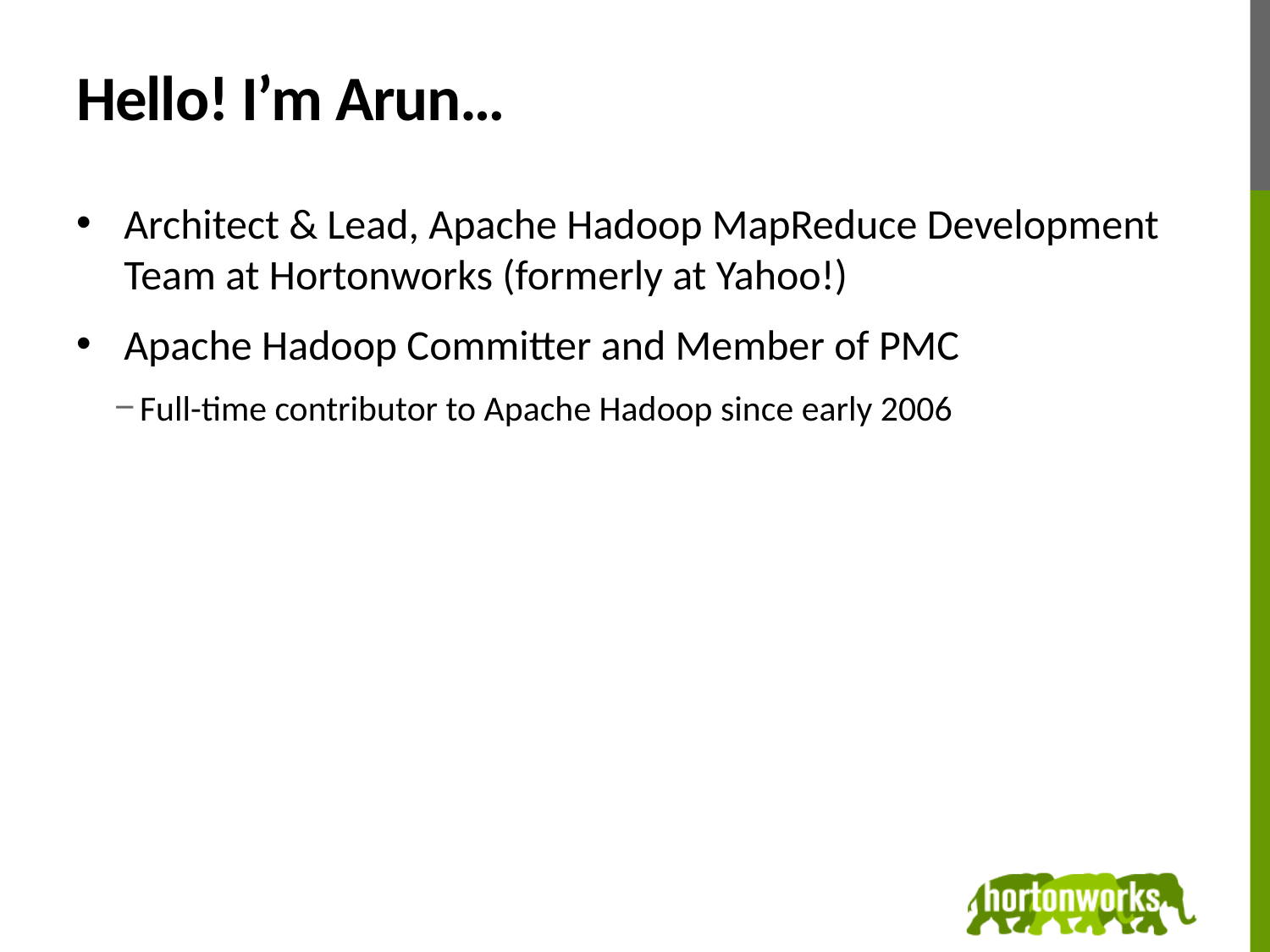

# Hello! I’m Arun…
Architect & Lead, Apache Hadoop MapReduce Development Team at Hortonworks (formerly at Yahoo!)
Apache Hadoop Committer and Member of PMC
Full-time contributor to Apache Hadoop since early 2006